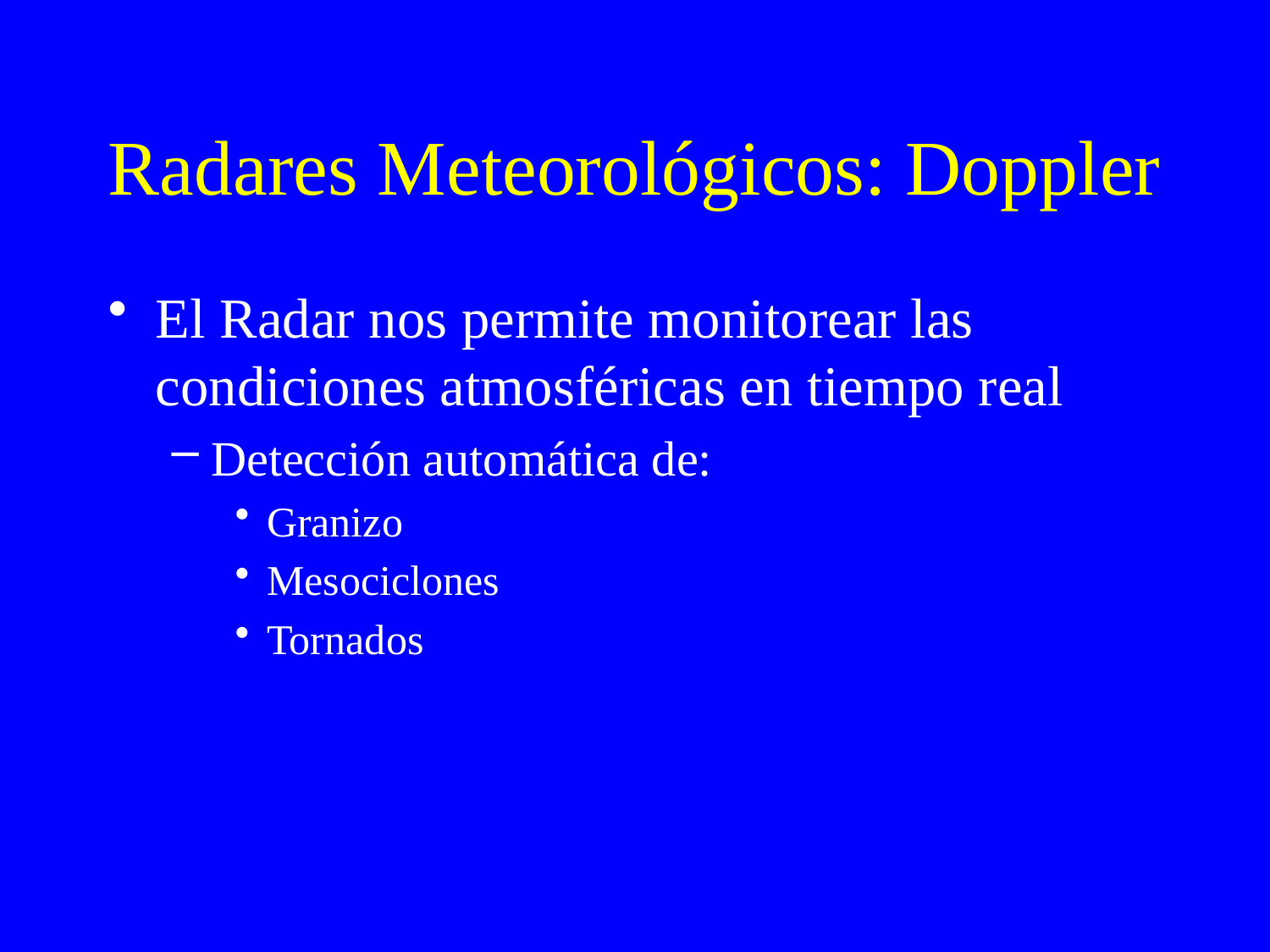

# Radares Meteorológicos: Doppler
El Radar nos permite monitorear las condiciones atmosféricas en tiempo real
Detección automática de:
Granizo
Mesociclones
Tornados